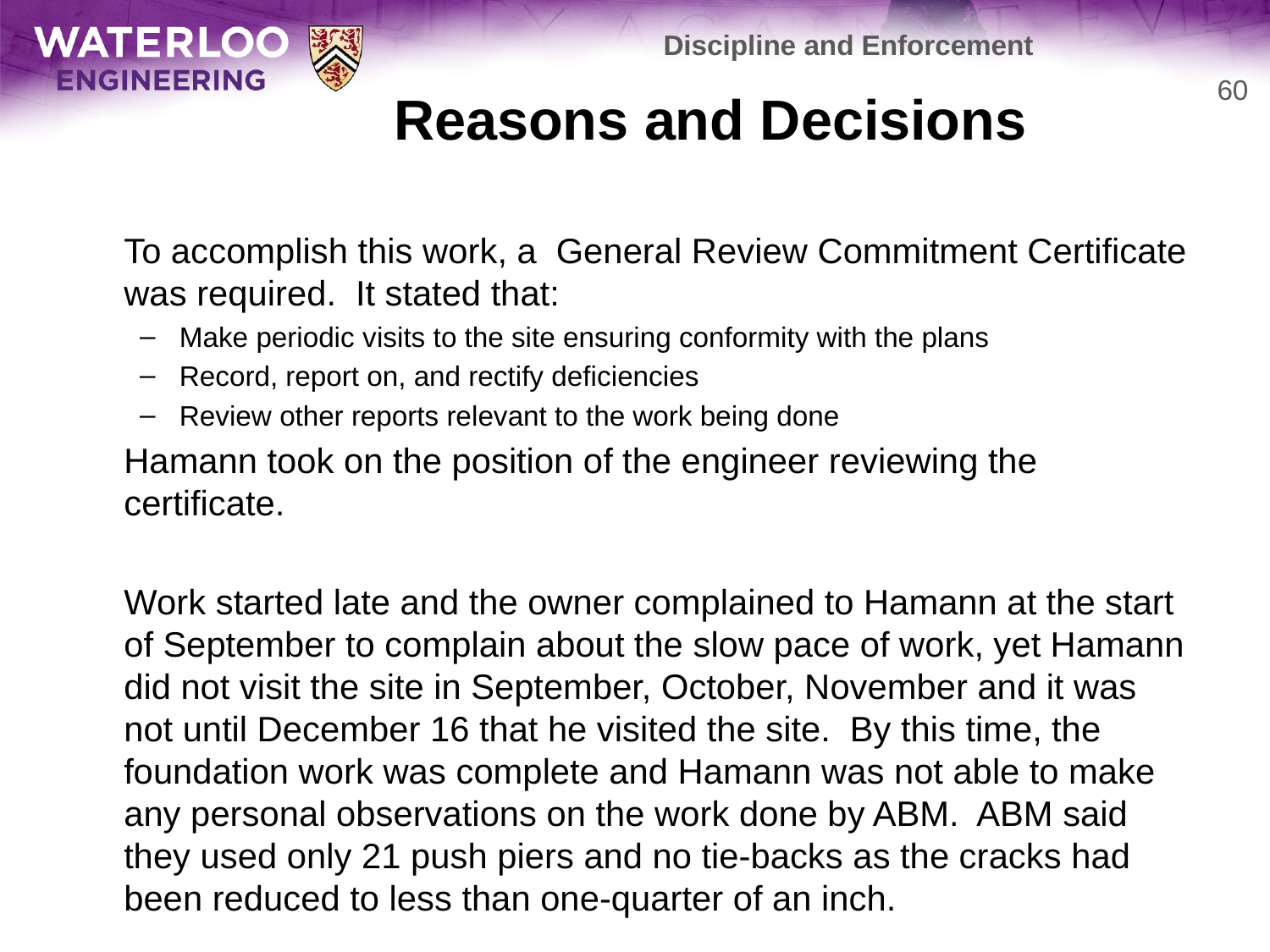

Discipline and Enforcement
# Reasons and Decisions
60
	To accomplish this work, a  General Review Commitment Certificate was required.  It stated that:
Make periodic visits to the site ensuring conformity with the plans
Record, report on, and rectify deficiencies
Review other reports relevant to the work being done
	Hamann took on the position of the engineer reviewing the certificate.

	Work started late and the owner complained to Hamann at the start of September to complain about the slow pace of work, yet Hamann did not visit the site in September, October, November and it was not until December 16 that he visited the site.  By this time, the foundation work was complete and Hamann was not able to make any personal observations on the work done by ABM.  ABM said they used only 21 push piers and no tie-backs as the cracks had been reduced to less than one-quarter of an inch.